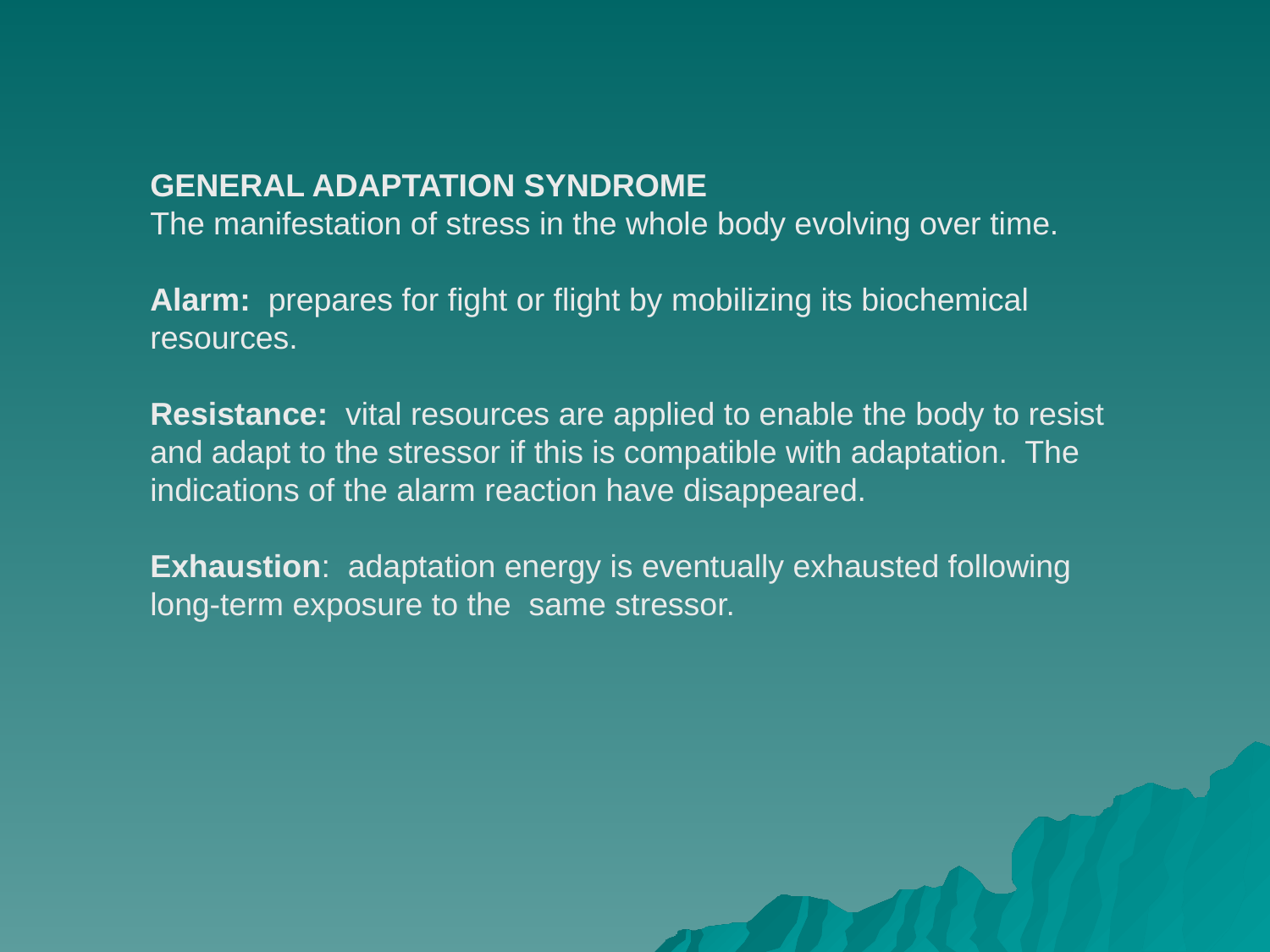

GENERAL ADAPTATION SYNDROME
The manifestation of stress in the whole body evolving over time.

Alarm:  prepares for fight or flight by mobilizing its biochemical resources.

Resistance:  vital resources are applied to enable the body to resist and adapt to the stressor if this is compatible with adaptation.  The indications of the alarm reaction have disappeared.

Exhaustion:  adaptation energy is eventually exhausted following long-term exposure to the  same stressor.